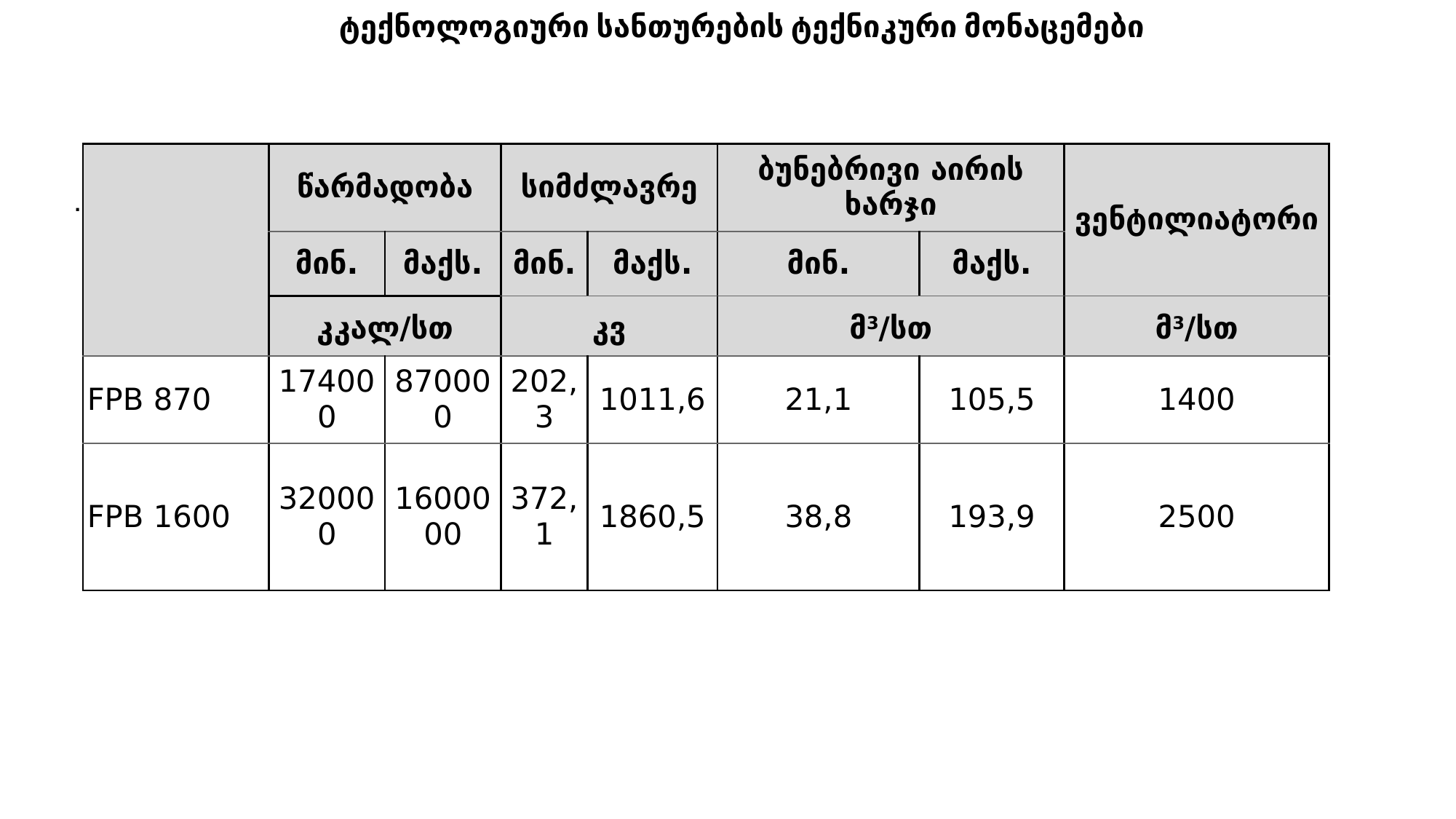

# ტექნოლოგიური სანთურების ტექნიკური მონაცემები
|  | წარმადობა |  | სიმძლავრე |  | ბუნებრივი აირის ხარჯი |  | ვენტილიატორი |
| --- | --- | --- | --- | --- | --- | --- | --- |
|  | მინ. | მაქს. | მინ. | მაქს. | მინ. | მაქს. |  |
|  | კკალ/სთ |  | კვ |  | მ3/სთ |  | მ3/სთ |
| FPB 870 | 174000 | 870000 | 202,3 | 1011,6 | 21,1 | 105,5 | 1400 |
| FPB 1600 | 320000 | 1600000 | 372,1 | 1860,5 | 38,8 | 193,9 | 2500 |

.